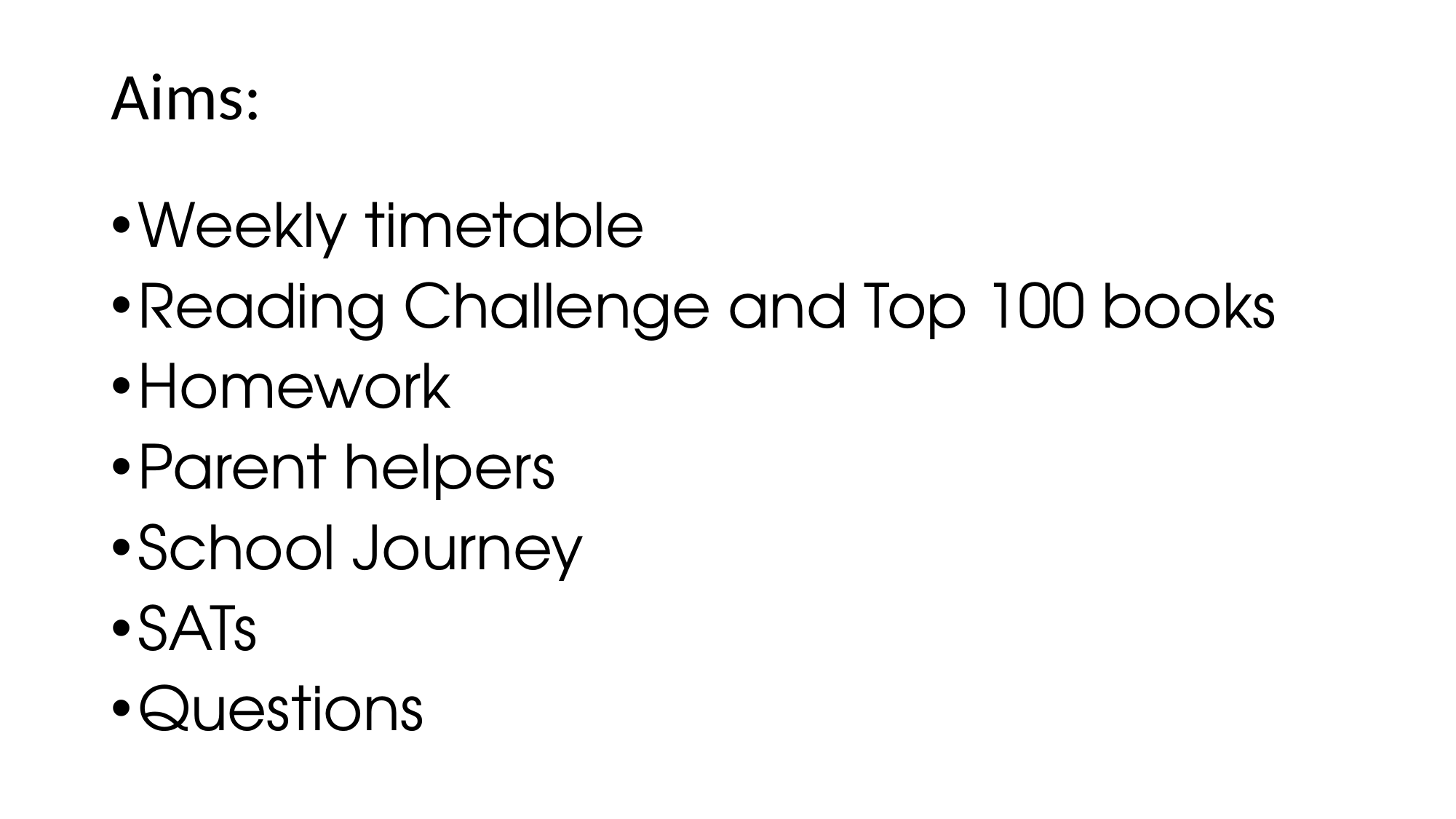

# Aims:
Weekly timetable
Reading Challenge and Top 100 books
Homework
Parent helpers
School Journey
SATs
Questions